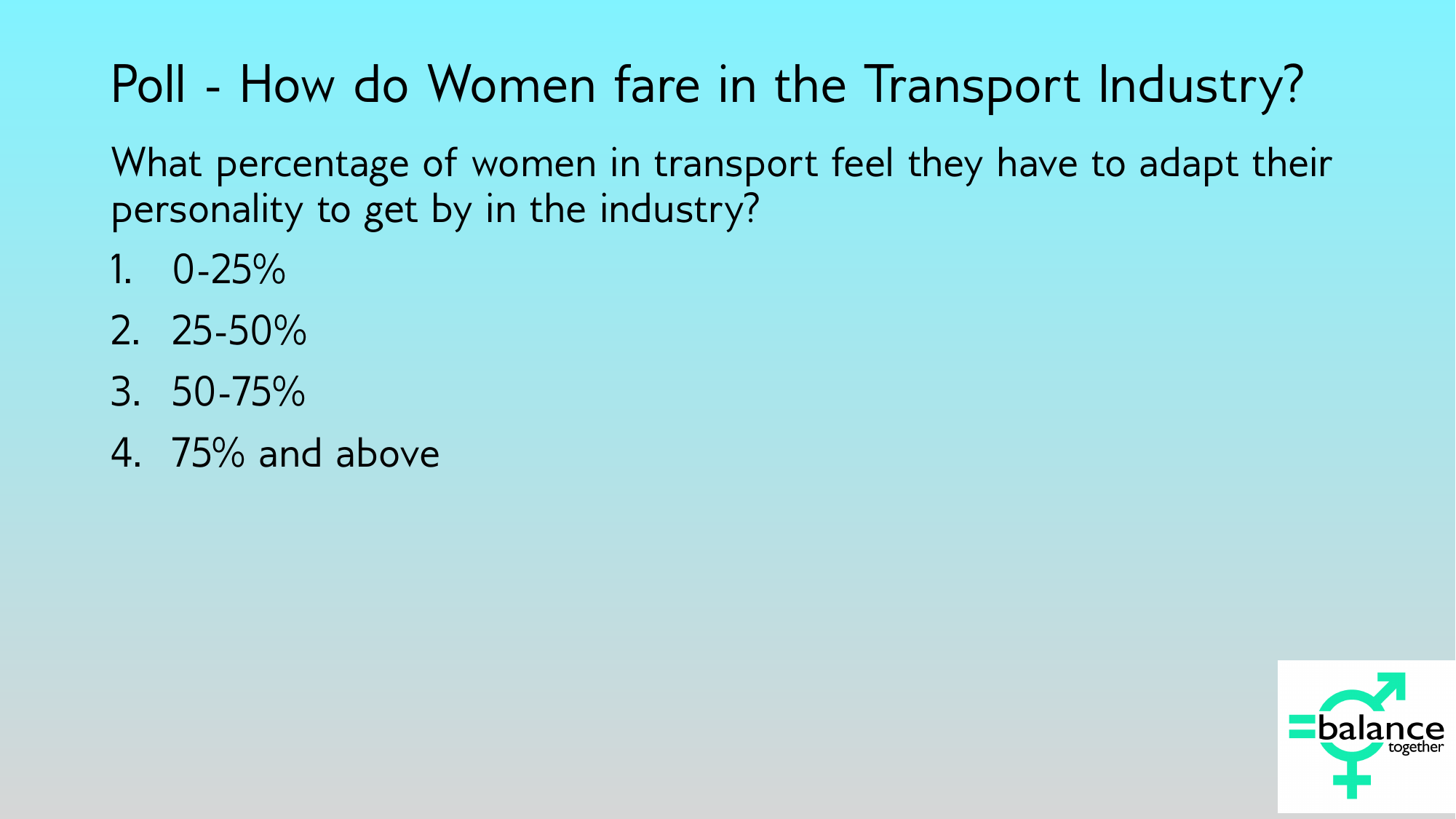

# Poll - How do Women fare in the Transport Industry?
What percentage of women in transport feel they have to adapt their personality to get by in the industry?
0-25%
25-50%
50-75%
75% and above